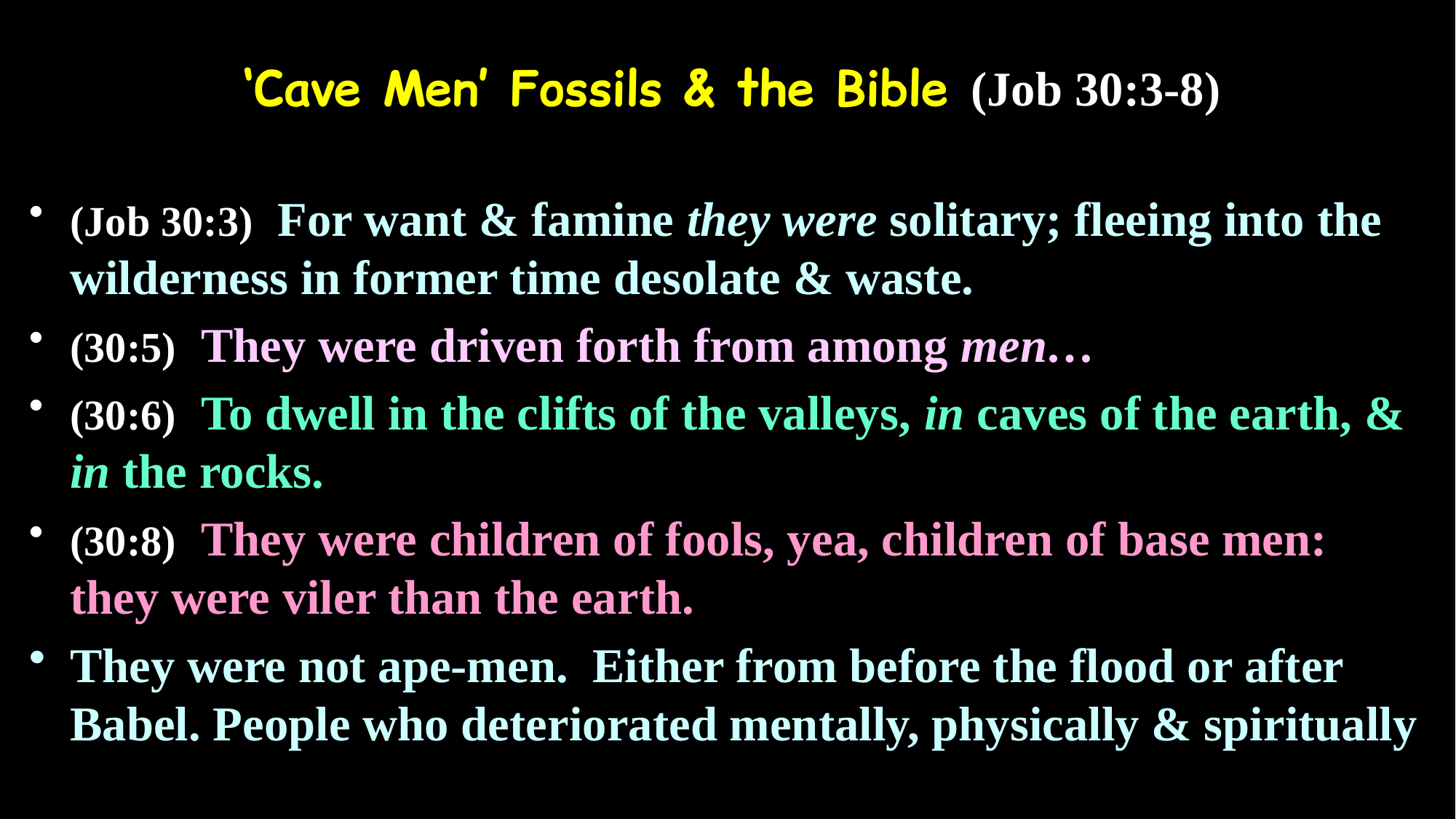

# ‘Cave Men’ Fossils & the Bible (Job 30:3-8)
(Job 30:3)  For want & famine they were solitary; fleeing into the wilderness in former time desolate & waste.
(30:5)  They were driven forth from among men…
(30:6)  To dwell in the clifts of the valleys, in caves of the earth, & in the rocks.
(30:8)  They were children of fools, yea, children of base men: they were viler than the earth.
They were not ape-men.  Either from before the flood or after Babel. People who deteriorated mentally, physically & spiritually